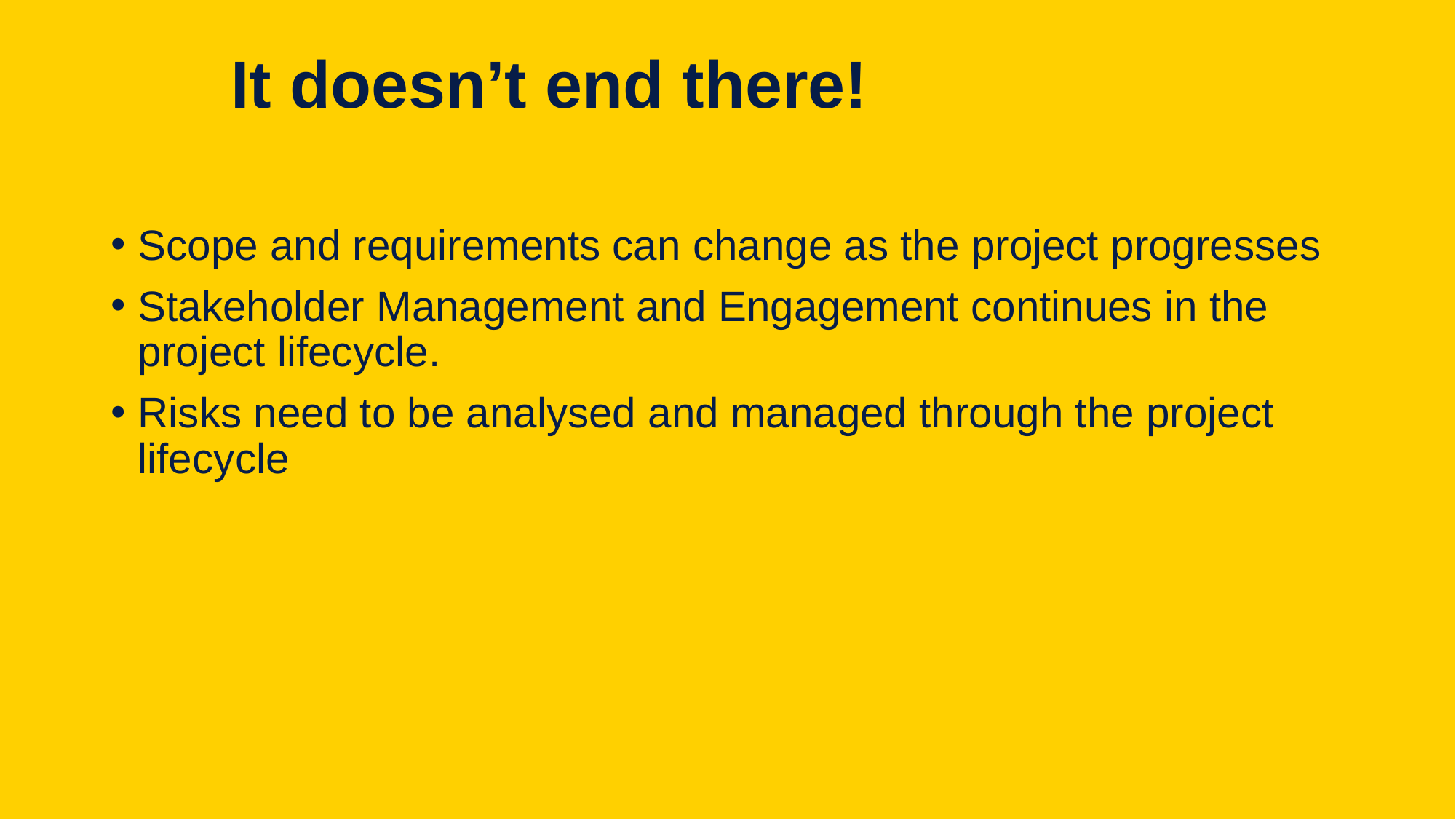

# It doesn’t end there!
Scope and requirements can change as the project progresses
Stakeholder Management and Engagement continues in the project lifecycle.
Risks need to be analysed and managed through the project lifecycle